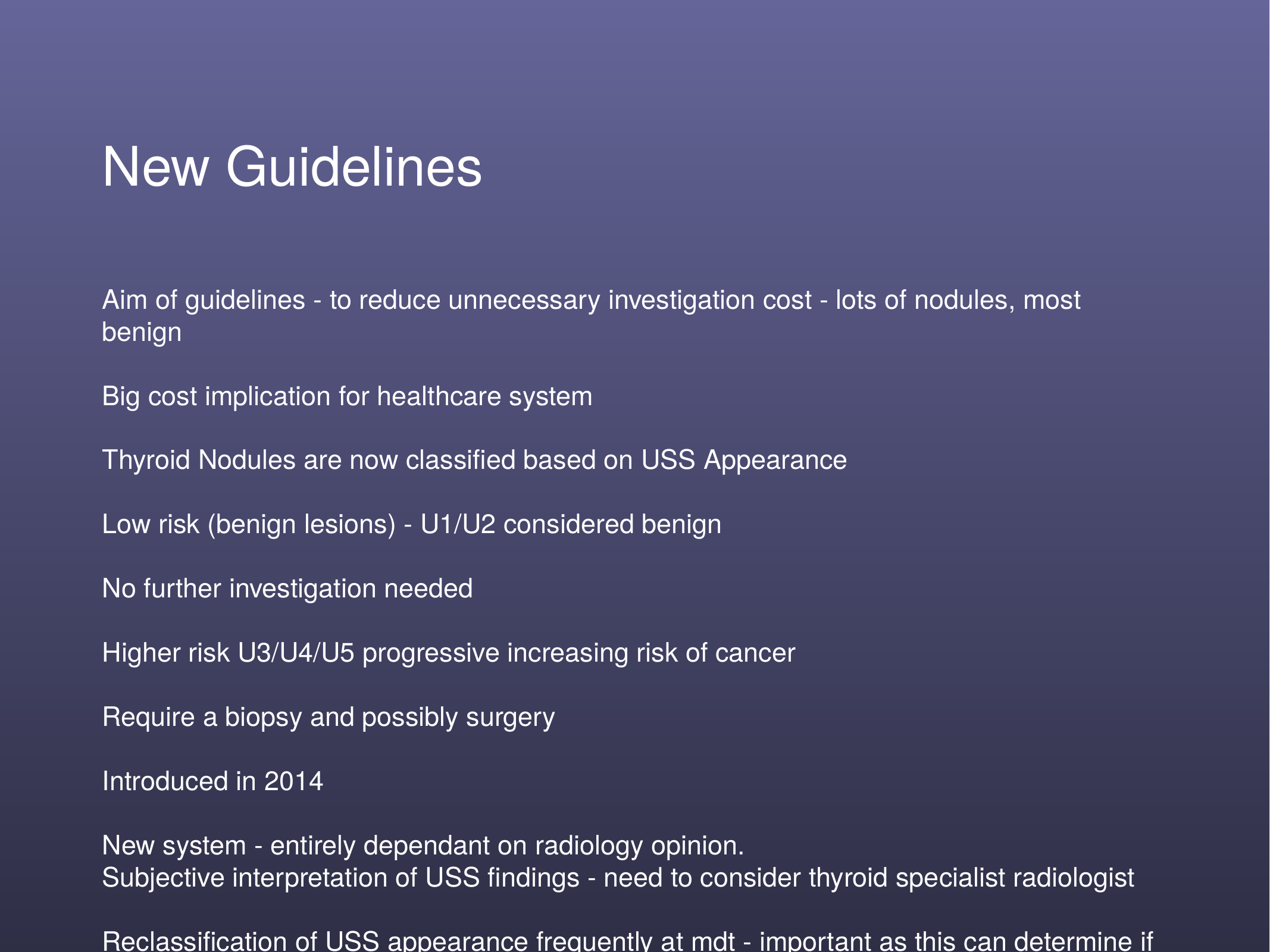

# New Guidelines
Aim of guidelines - to reduce unnecessary investigation cost - lots of nodules, most benign

Big cost implication for healthcare system

Thyroid Nodules are now classified based on USS Appearance

Low risk (benign lesions) - U1/U2 considered benign

No further investigation needed

Higher risk U3/U4/U5 progressive increasing risk of cancer

Require a biopsy and possibly surgery

Introduced in 2014

New system - entirely dependant on radiology opinion.
Subjective interpretation of USS findings - need to consider thyroid specialist radiologist

Reclassification of USS appearance frequently at mdt - important as this can determine if a biopsy is even done!